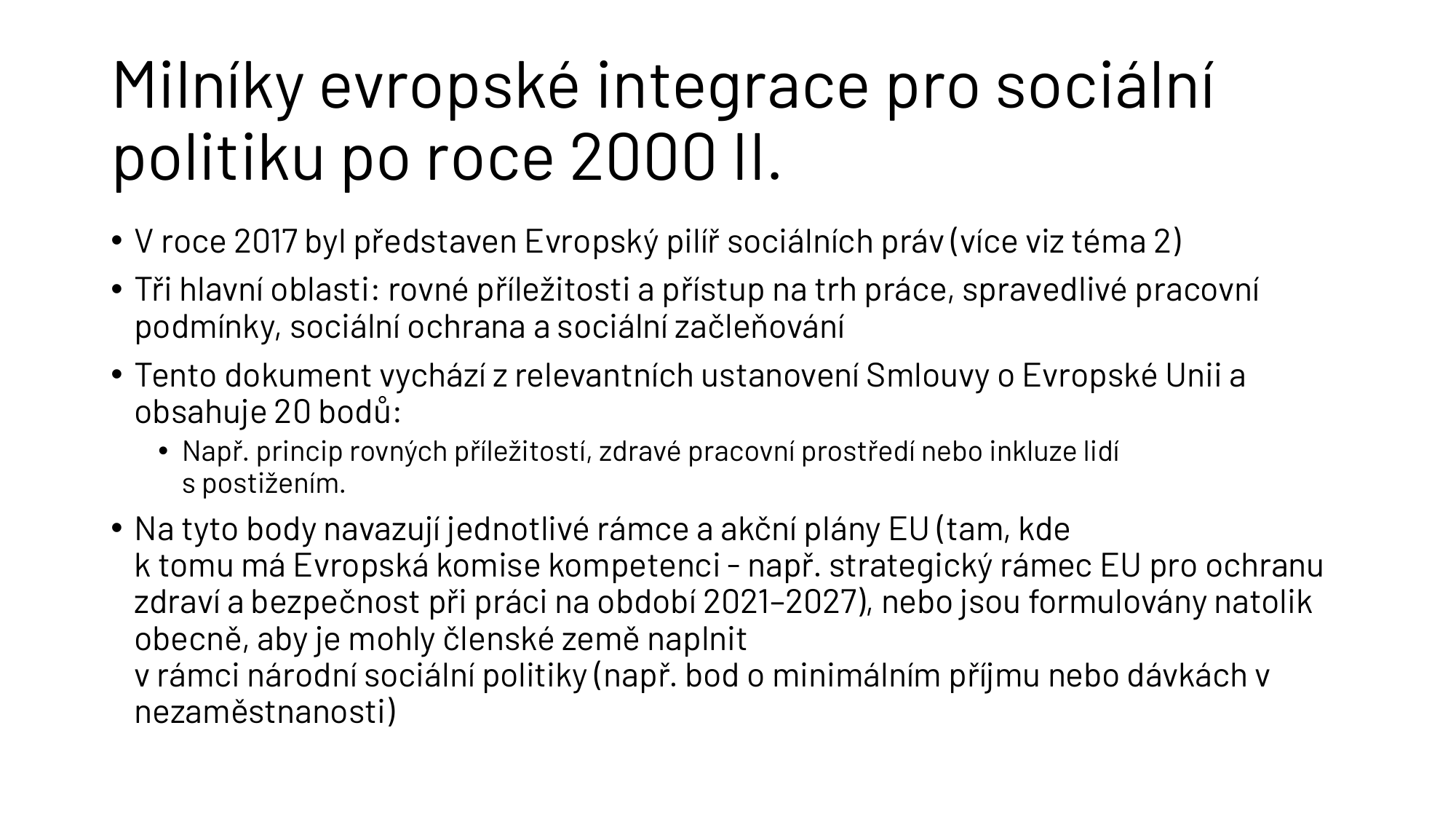

# Milníky evropské integrace pro sociální politiku po roce 2000 II.
V roce 2017 byl představen Evropský pilíř sociálních práv (více viz téma 2)
Tři hlavní oblasti: rovné příležitosti a přístup na trh práce, spravedlivé pracovní podmínky, sociální ochrana a sociální začleňování
Tento dokument vychází z relevantních ustanovení Smlouvy o Evropské Unii a obsahuje 20 bodů:
Např. princip rovných příležitostí, zdravé pracovní prostředí nebo inkluze lidí
s postižením.
Na tyto body navazují jednotlivé rámce a akční plány EU (tam, kde
k tomu má Evropská komise kompetenci - např. strategický rámec EU pro ochranu zdraví a bezpečnost při práci na období 2021–2027), nebo jsou formulovány natolik obecně, aby je mohly členské země naplnit
v rámci národní sociální politiky (např. bod o minimálním příjmu nebo dávkách v nezaměstnanosti)